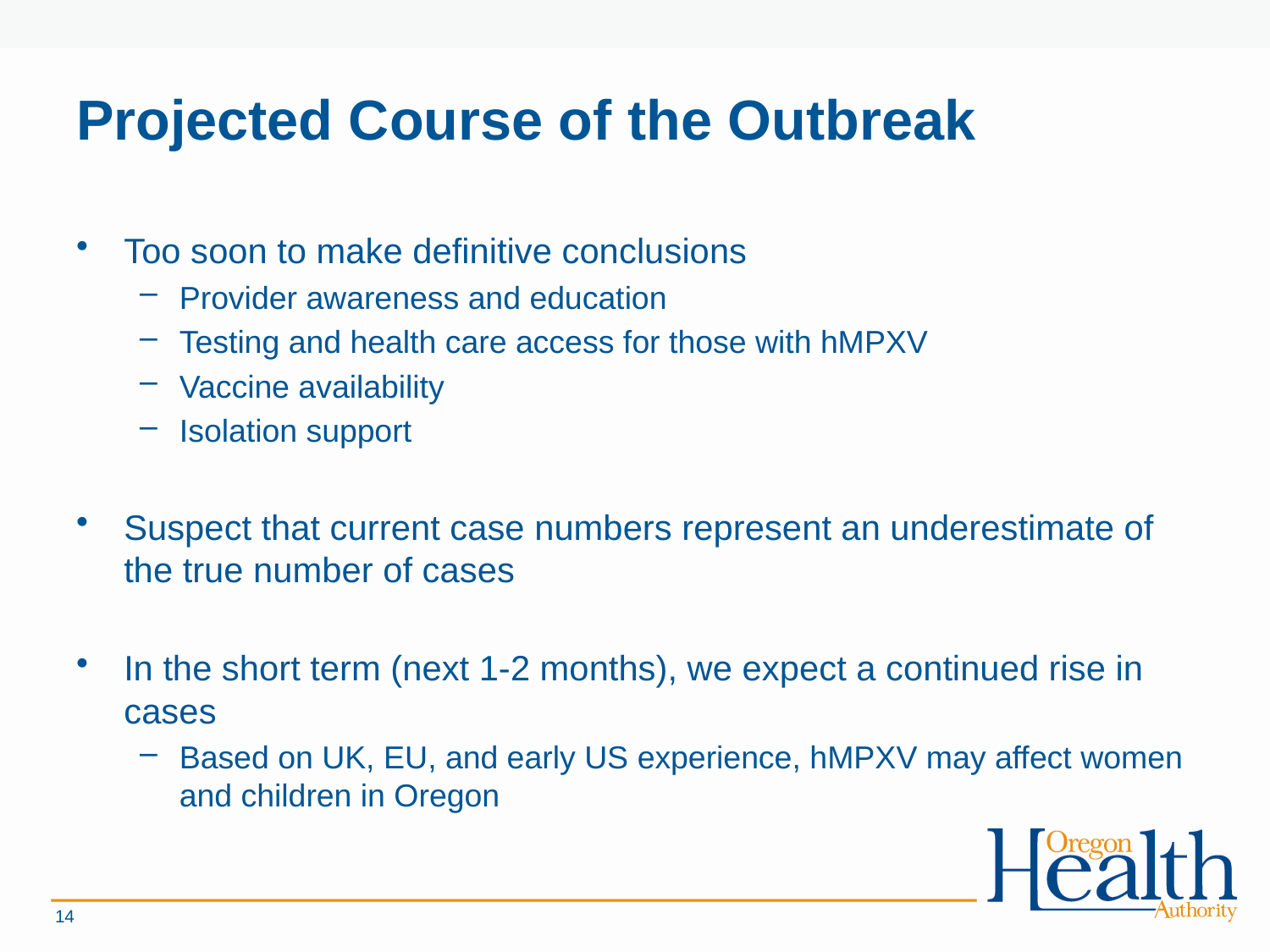

# Projected Course of the Outbreak
Too soon to make definitive conclusions
Provider awareness and education
Testing and health care access for those with hMPXV
Vaccine availability
Isolation support

Suspect that current case numbers represent an underestimate of the true number of cases

In the short term (next 1-2 months), we expect a continued rise in cases
Based on UK, EU, and early US experience, hMPXV may affect women and children in Oregon

14